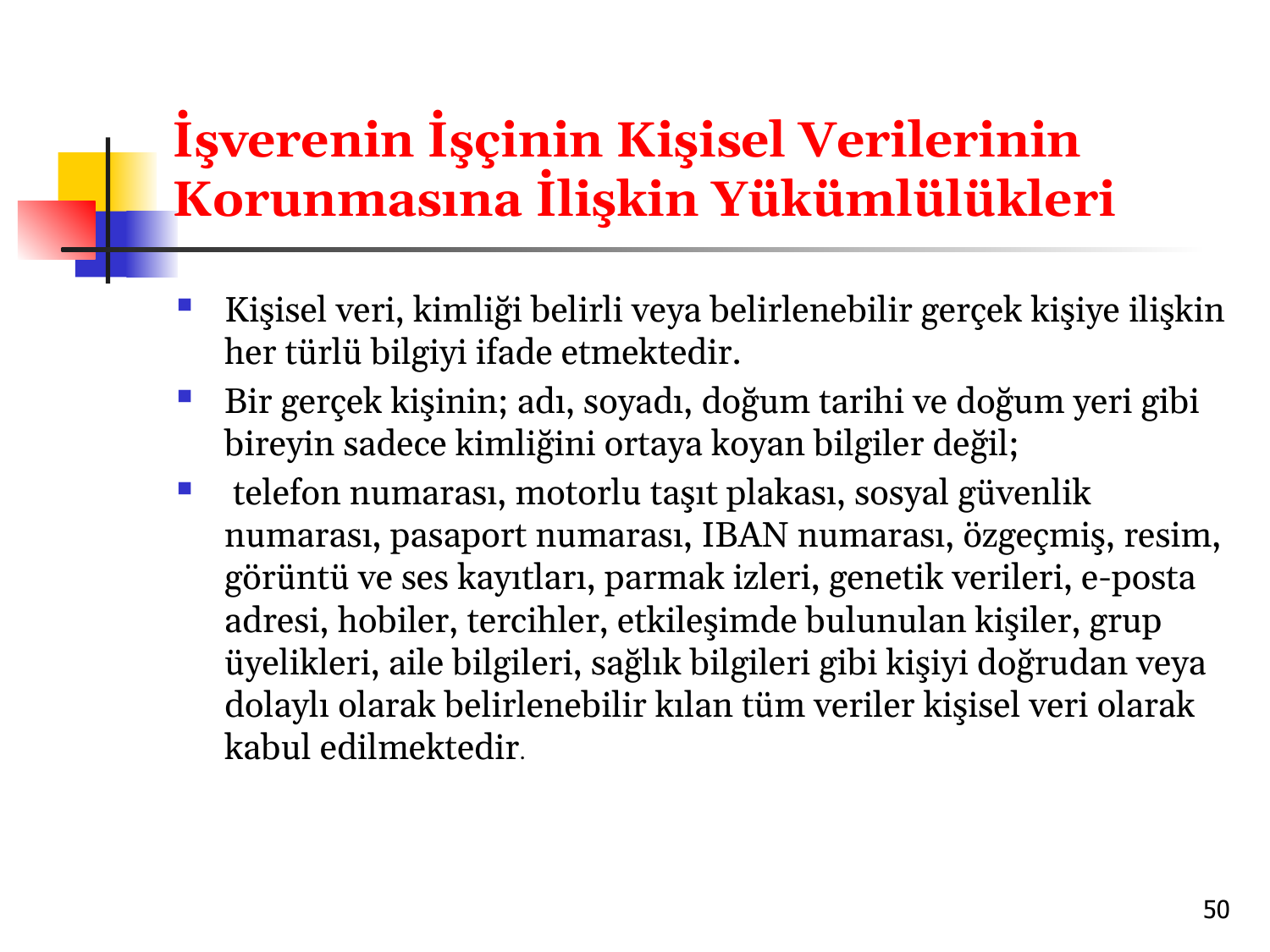

# İşverenin İşçinin Kişisel Verilerinin Korunmasına İlişkin Yükümlülükleri
Kişisel veri, kimliği belirli veya belirlenebilir gerçek kişiye ilişkin her türlü bilgiyi ifade etmektedir.
Bir gerçek kişinin; adı, soyadı, doğum tarihi ve doğum yeri gibi bireyin sadece kimliğini ortaya koyan bilgiler değil;
 telefon numarası, motorlu taşıt plakası, sosyal güvenlik numarası, pasaport numarası, IBAN numarası, özgeçmiş, resim, görüntü ve ses kayıtları, parmak izleri, genetik verileri, e-posta adresi, hobiler, tercihler, etkileşimde bulunulan kişiler, grup üyelikleri, aile bilgileri, sağlık bilgileri gibi kişiyi doğrudan veya dolaylı olarak belirlenebilir kılan tüm veriler kişisel veri olarak kabul edilmektedir.
50